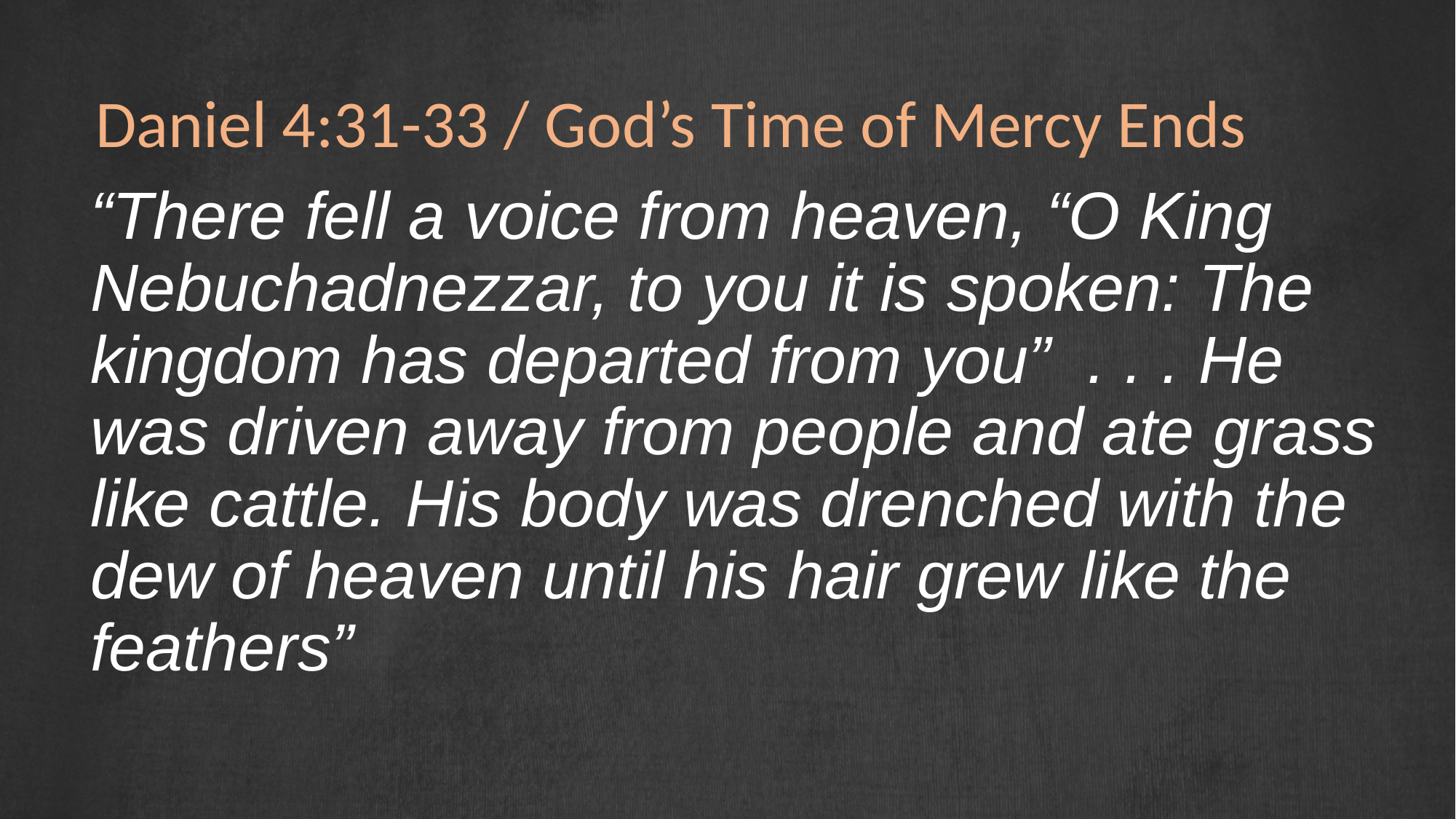

Daniel 4:31-33 / God’s Time of Mercy Ends
“There fell a voice from heaven, “O King Nebuchadnezzar, to you it is spoken: The kingdom has departed from you”  . . . He was driven away from people and ate grass like cattle. His body was drenched with the dew of heaven until his hair grew like the feathers”